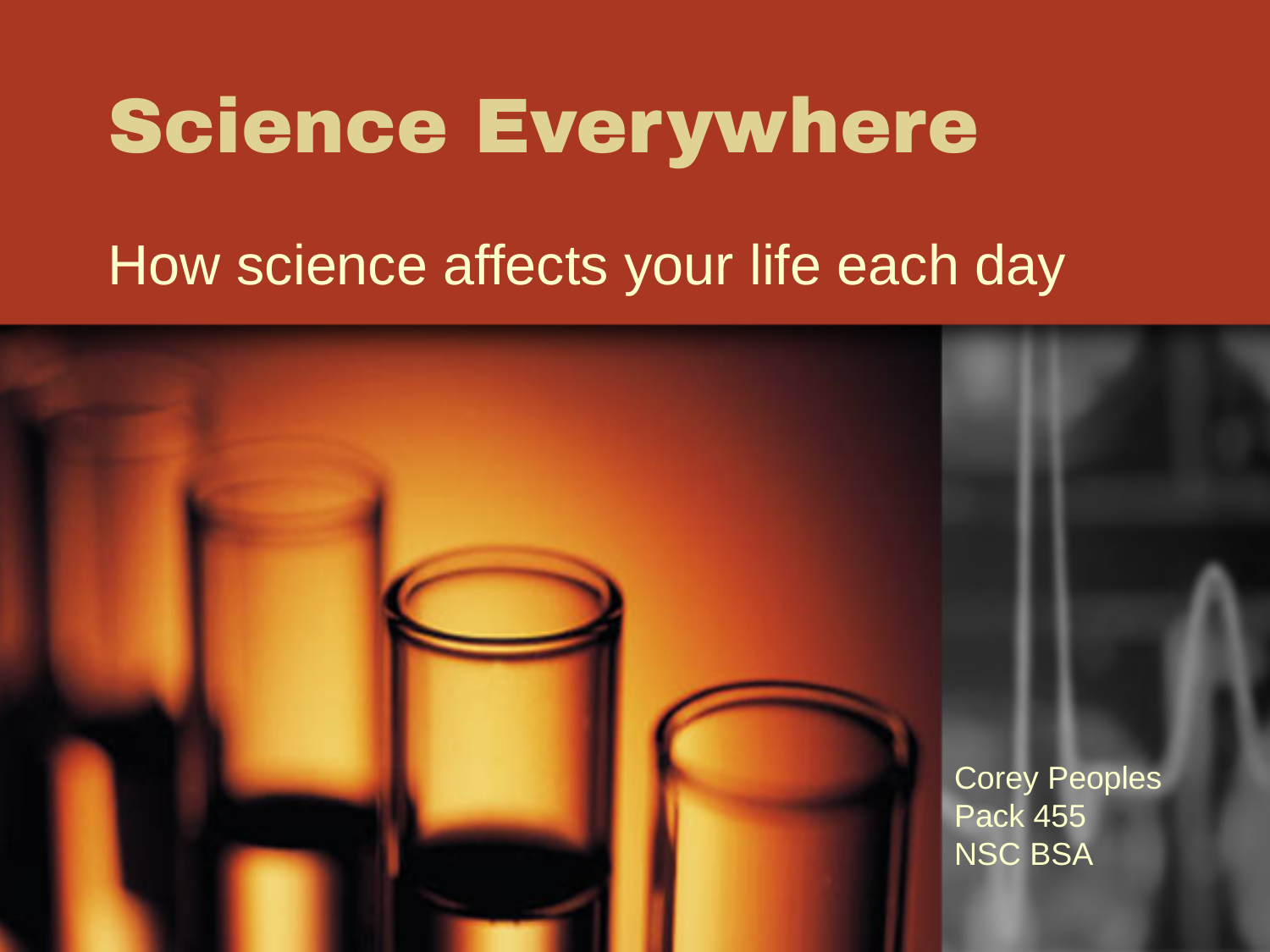

# Science Everywhere
How science affects your life each day
Corey Peoples
Pack 455
NSC BSA